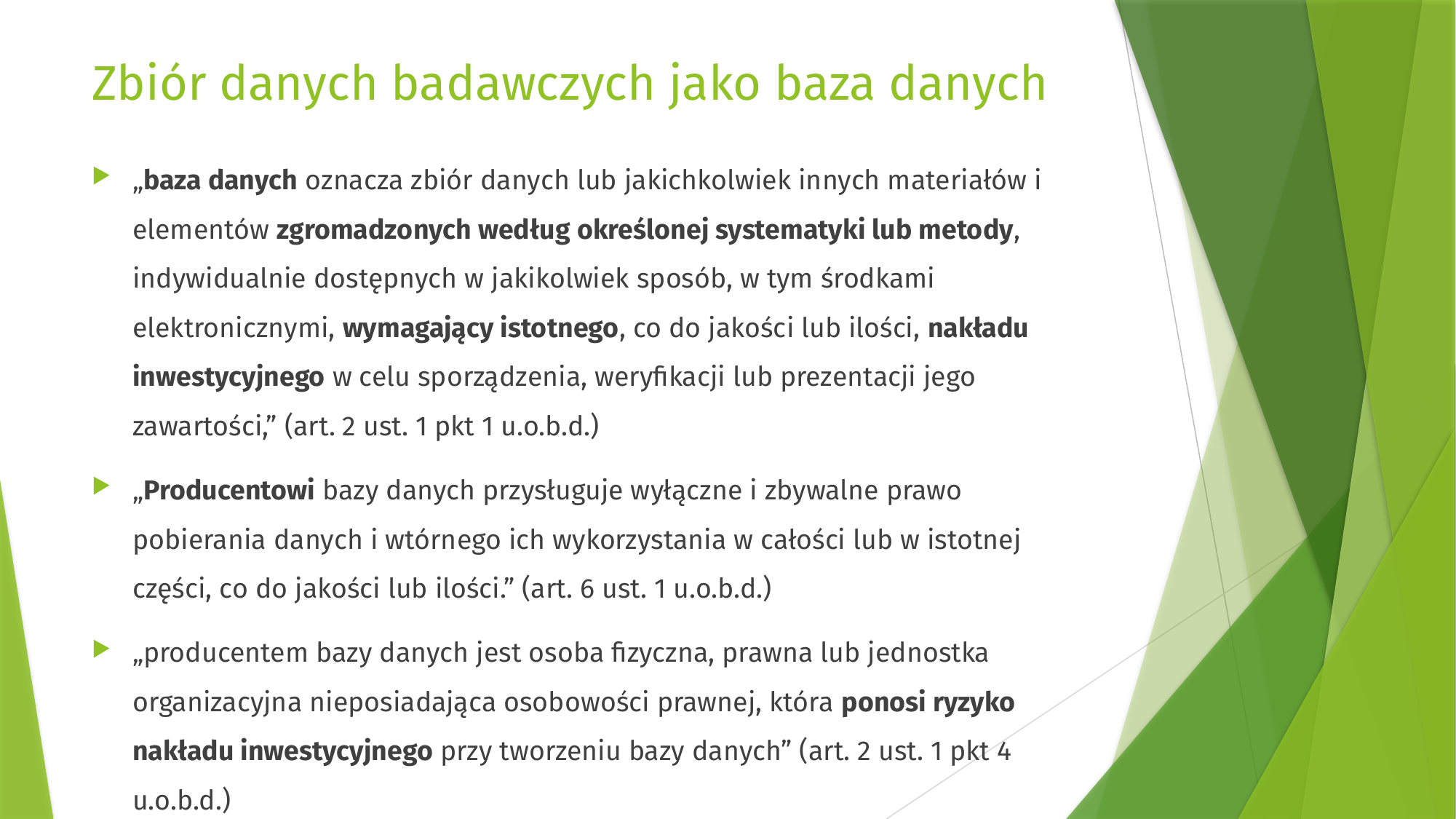

# Zbiór danych badawczych jako baza danych
„baza danych oznacza zbiór danych lub jakichkolwiek innych materiałów i elementów zgromadzonych według określonej systematyki lub metody, indywidualnie dostępnych w jakikolwiek sposób, w tym środkami elektronicznymi, wymagający istotnego, co do jakości lub ilości, nakładu inwestycyjnego w celu sporządzenia, weryfikacji lub prezentacji jego zawartości,” (art. 2 ust. 1 pkt 1 u.o.b.d.)
„Producentowi bazy danych przysługuje wyłączne i zbywalne prawo pobierania danych i wtórnego ich wykorzystania w całości lub w istotnej części, co do jakości lub ilości.” (art. 6 ust. 1 u.o.b.d.)
„producentem bazy danych jest osoba fizyczna, prawna lub jednostka organizacyjna nieposiadająca osobowości prawnej, która ponosi ryzyko nakładu inwestycyjnego przy tworzeniu bazy danych” (art. 2 ust. 1 pkt 4 u.o.b.d.)